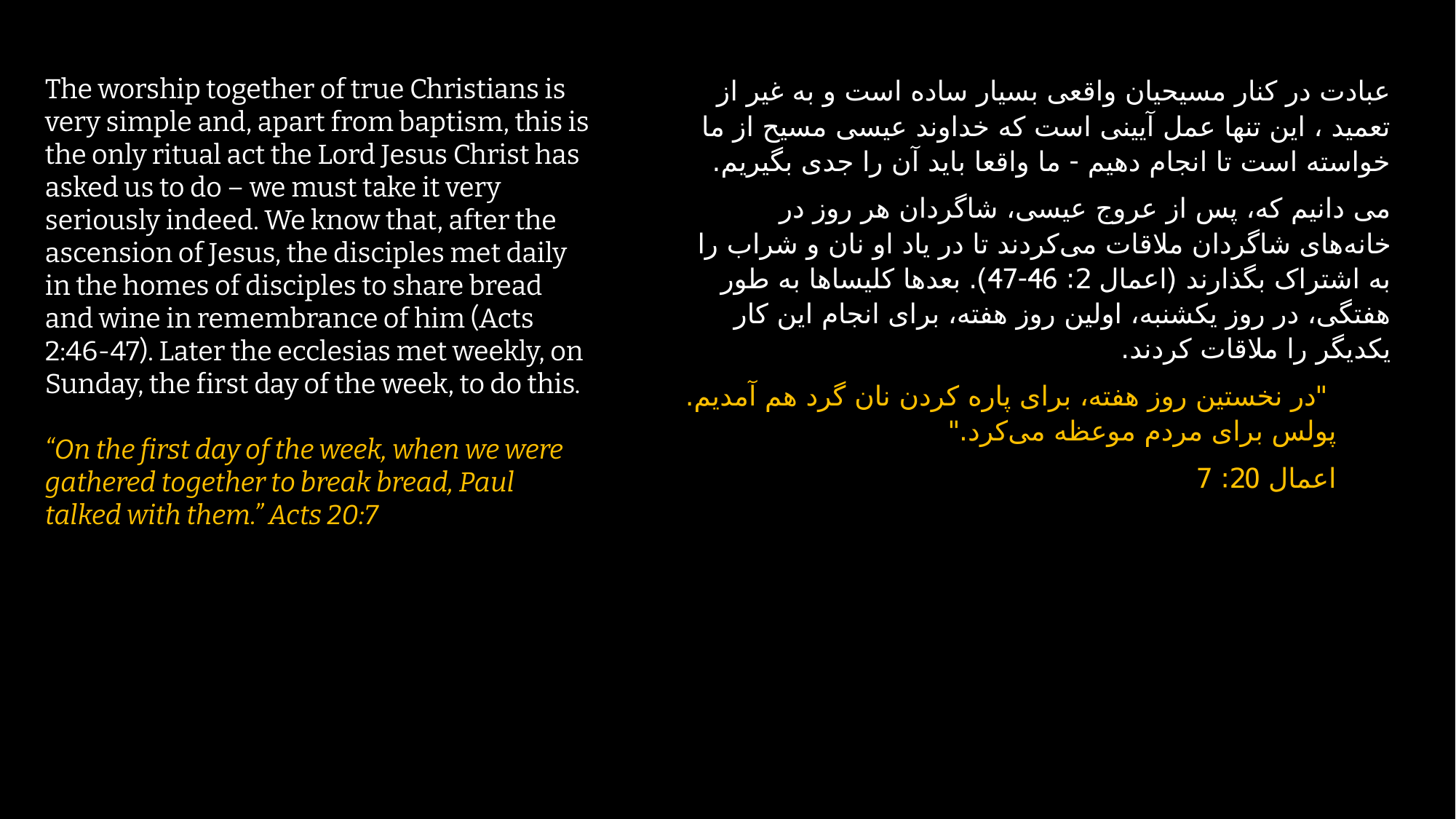

The worship together of true Christians is very simple and, apart from baptism, this is the only ritual act the Lord Jesus Christ has asked us to do – we must take it very seriously indeed. We know that, after the ascension of Jesus, the disciples met daily in the homes of disciples to share bread and wine in remembrance of him (Acts 2:46-47). Later the ecclesias met weekly, on Sunday, the first day of the week, to do this.

“On the first day of the week, when we were gathered together to break bread, Paul talked with them.” Acts 20:7
عبادت در کنار مسیحیان واقعی بسیار ساده است و به غیر از تعمید ، این تنها عمل آیینی است که خداوند عیسی مسیح از ما خواسته است تا انجام دهیم - ما واقعا باید آن را جدی بگیریم.
می دانیم که، پس از عروج عیسی، شاگردان هر روز در خانه‌های شاگردان ملاقات می‌کردند تا در یاد او نان و شراب را به اشتراک بگذارند (اعمال 2: 46-47). بعدها کلیساها به طور هفتگی، در روز یکشنبه، اولین روز هفته، برای انجام این کار یکدیگر را ملاقات کردند.
 "در نخستین روز هفته، برای پاره کردن نان گرد هم آمدیم. پولس برای مردم موعظه می‌کرد."
اعمال 20: 7